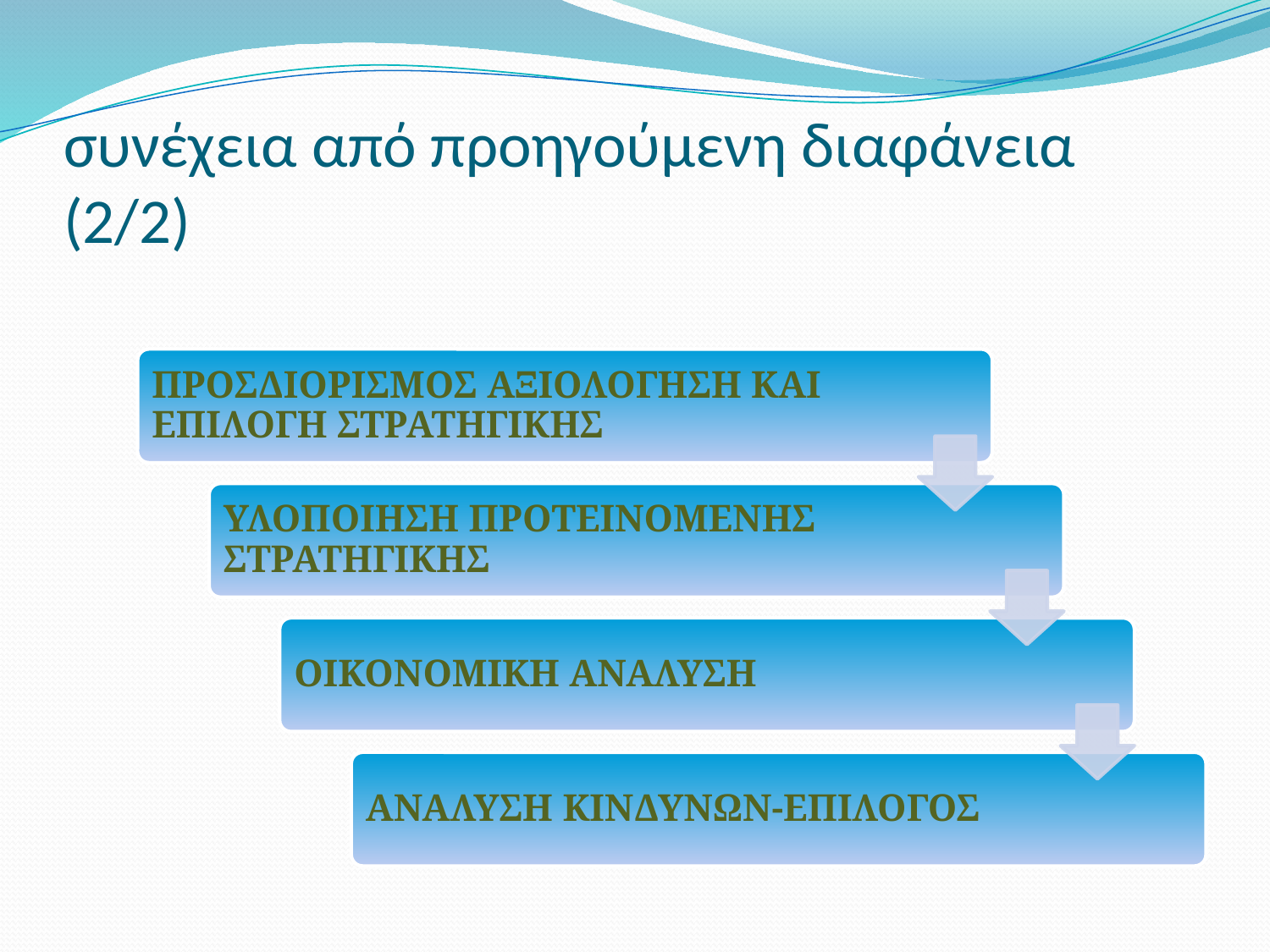

# συνέχεια από προηγούμενη διαφάνεια (2/2)
ΠΡΟΣΔΙΟΡΙΣΜΟΣ ΑΞΙΟΛΟΓΗΣΗ ΚΑΙ ΕΠΙΛΟΓΗ ΣΤΡΑΤΗΓΙΚΗΣ
ΥΛΟΠΟΙΗΣΗ ΠΡΟΤΕΙΝΟΜΕΝΗΣ ΣΤΡΑΤΗΓΙΚΗΣ
ΟΙΚΟΝΟΜΙΚΗ ΑΝΑΛΥΣΗ
ΑΝΑΛΥΣΗ ΚΙΝΔΥΝΩΝ-ΕΠΙΛΟΓΟΣ